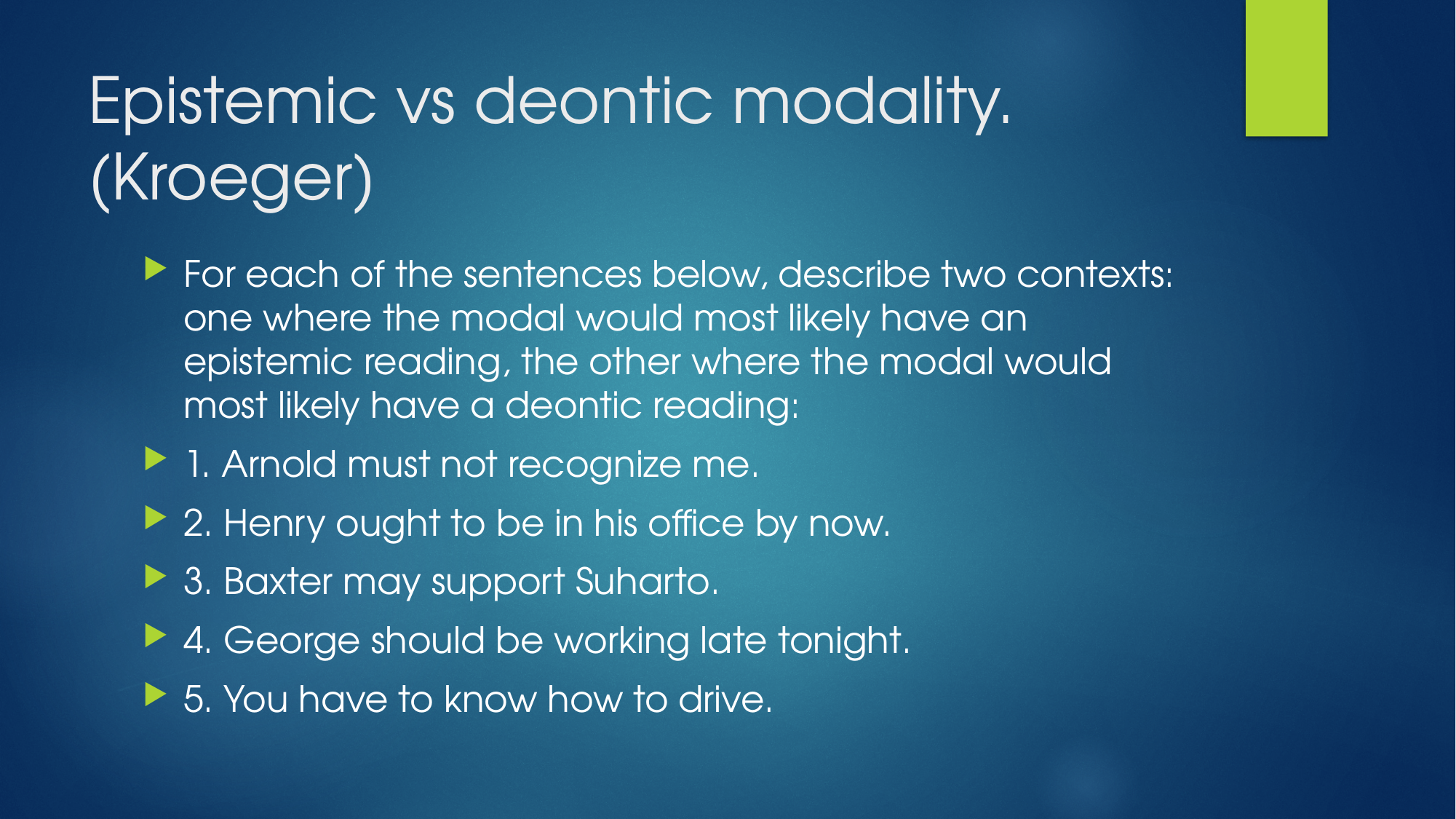

# Epistemic vs deontic modality. (Kroeger)
For each of the sentences below, describe two contexts: one where the modal would most likely have an epistemic reading, the other where the modal would most likely have a deontic reading:
1. Arnold must not recognize me.
2. Henry ought to be in his office by now.
3. Baxter may support Suharto.
4. George should be working late tonight.
5. You have to know how to drive.